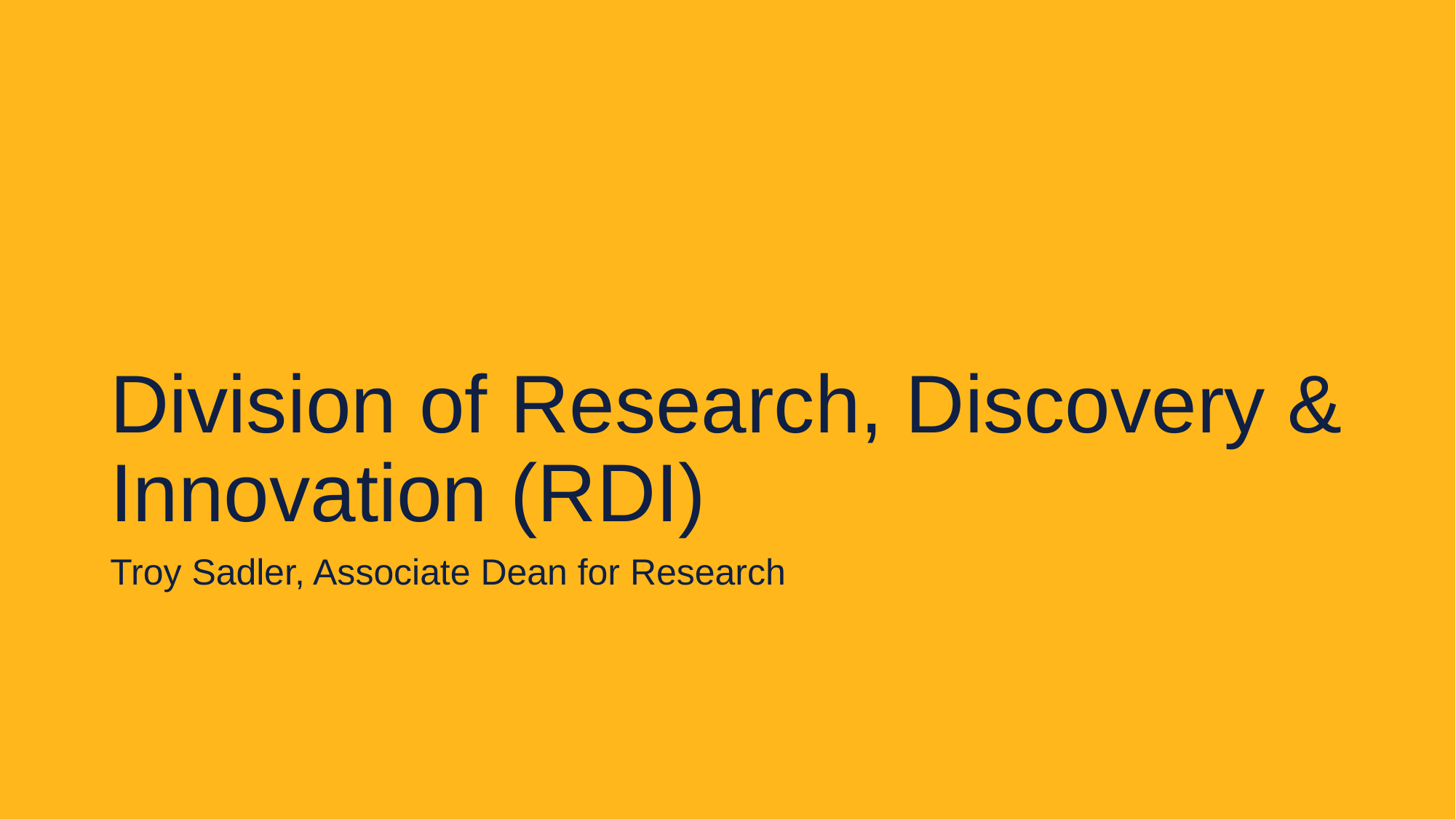

# Division of Research, Discovery & Innovation (RDI)
Troy Sadler, Associate Dean for Research